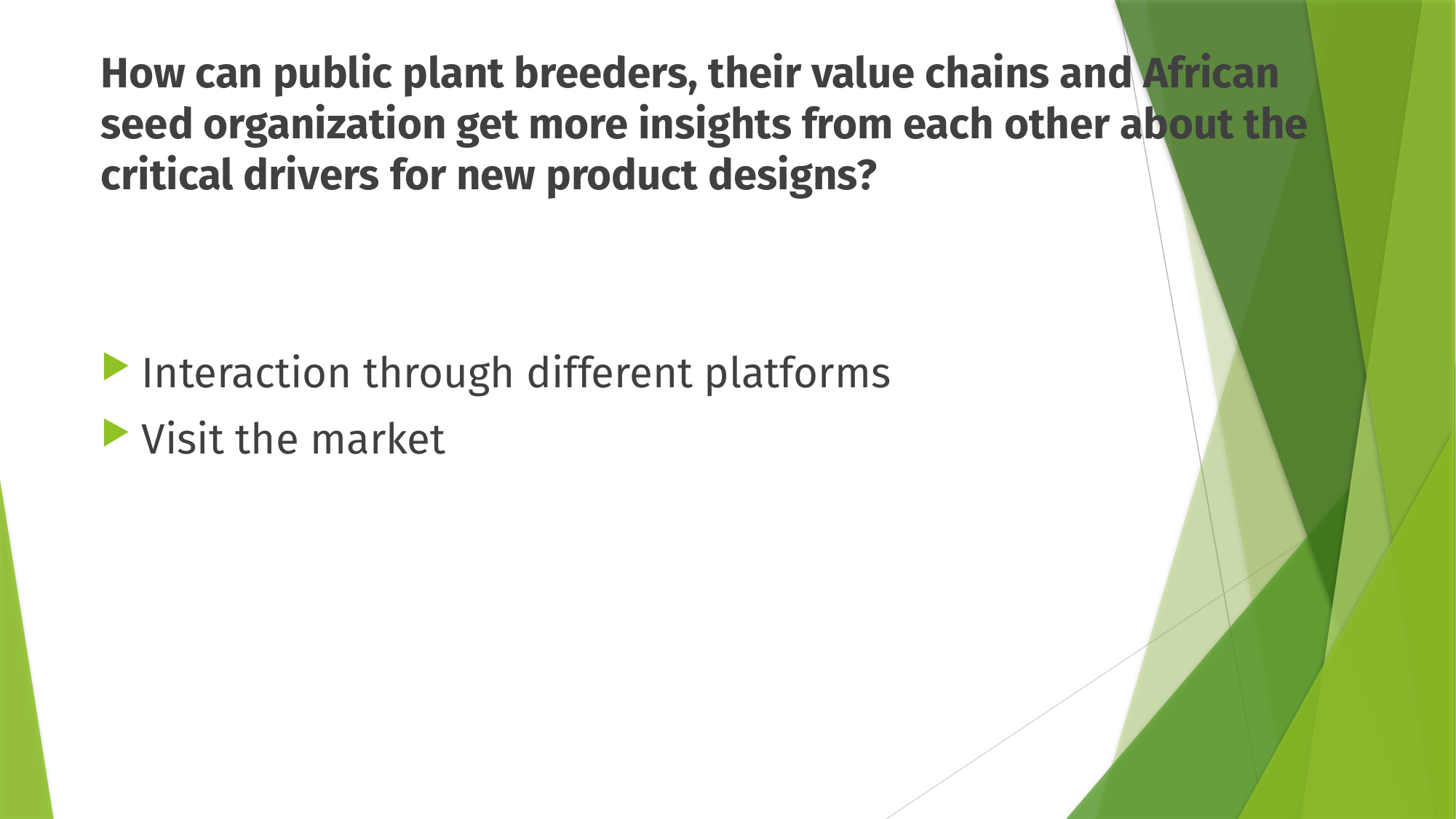

How can public plant breeders, their value chains and African seed organization get more insights from each other about the critical drivers for new product designs?

Interaction through different platforms
Visit the market